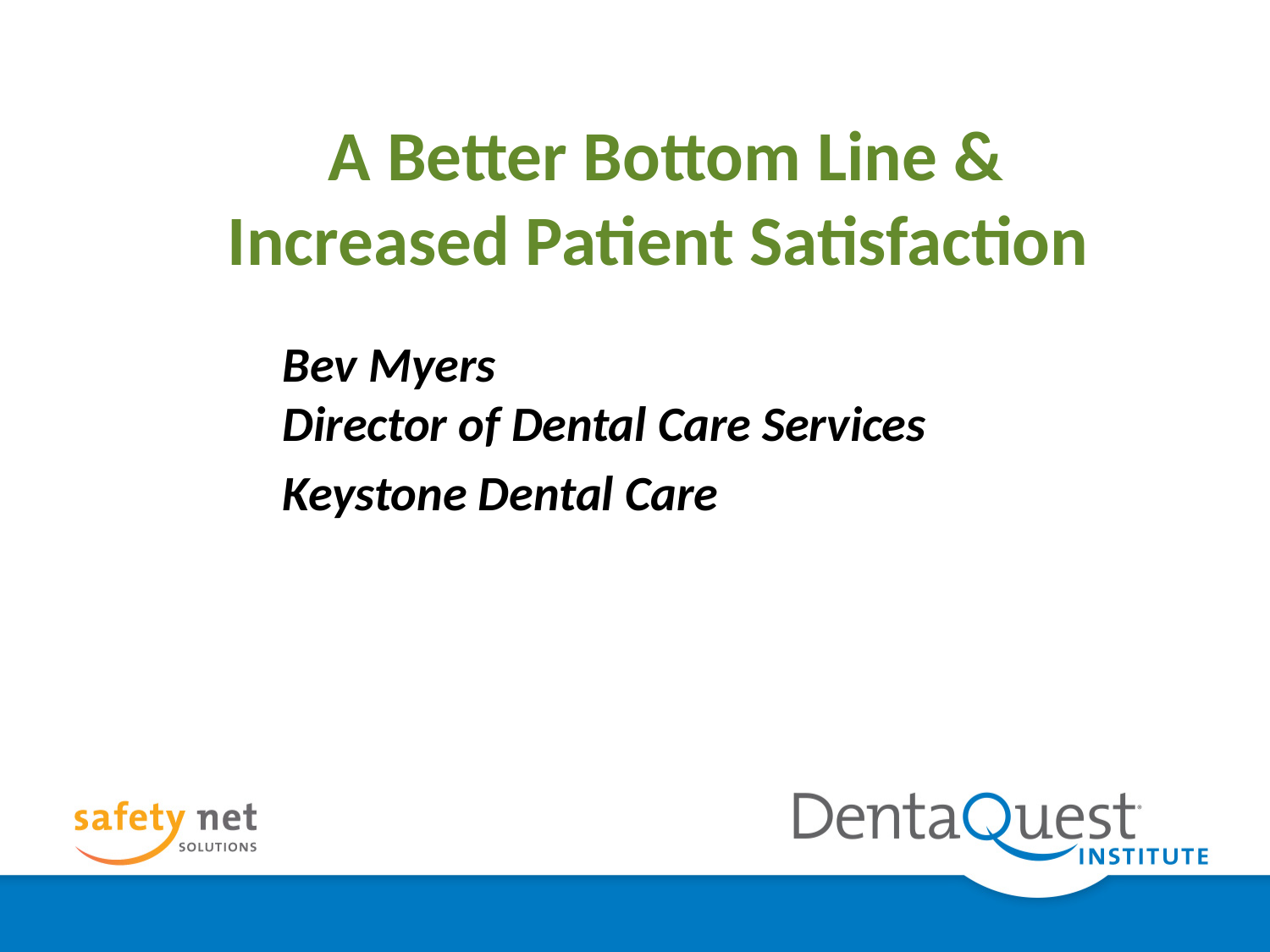

# A Better Bottom Line & Increased Patient Satisfaction
	Bev Myers
	Director of Dental Care Services
	Keystone Dental Care